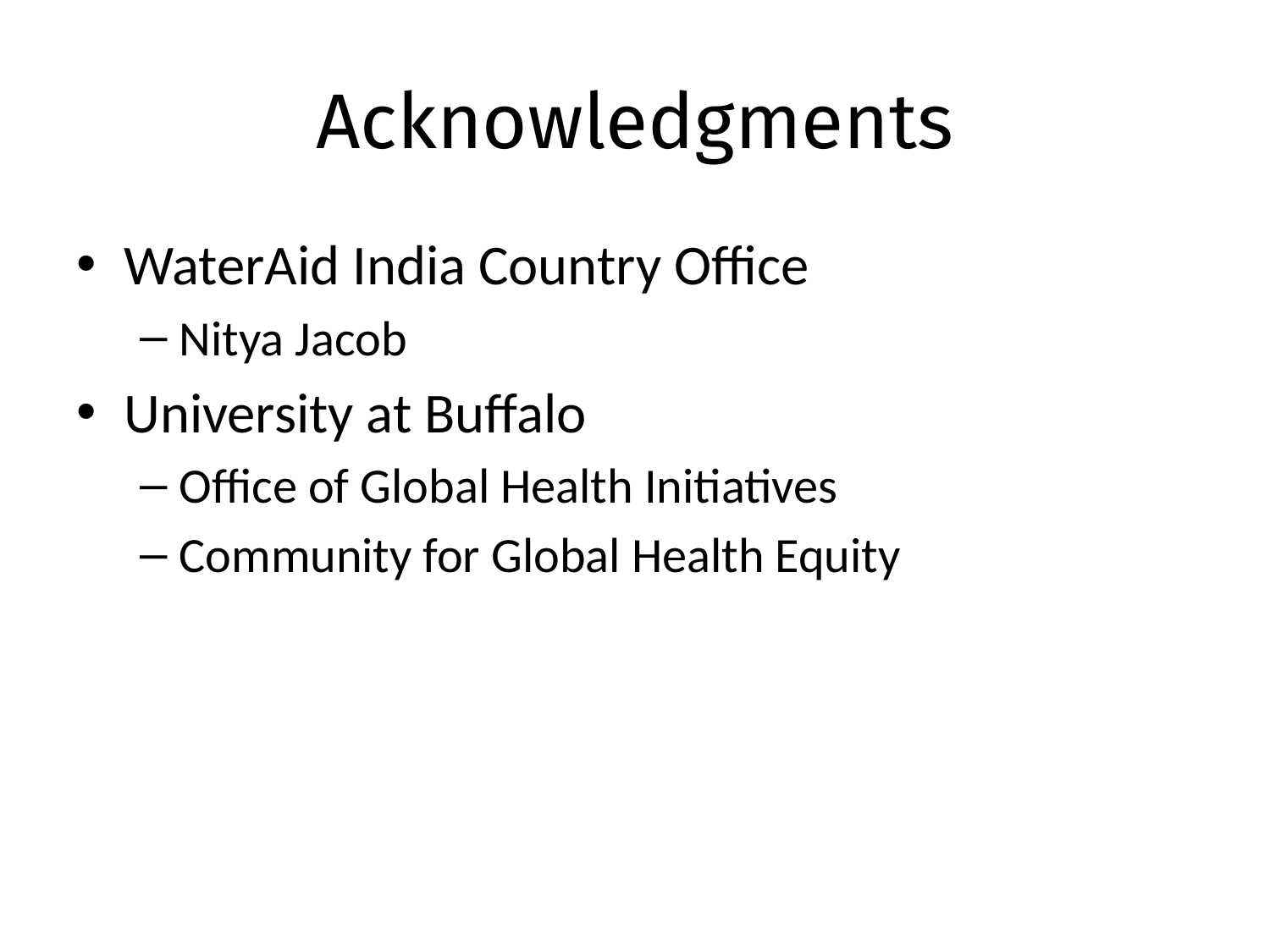

# Acknowledgments
WaterAid India Country Office
Nitya Jacob
University at Buffalo
Office of Global Health Initiatives
Community for Global Health Equity